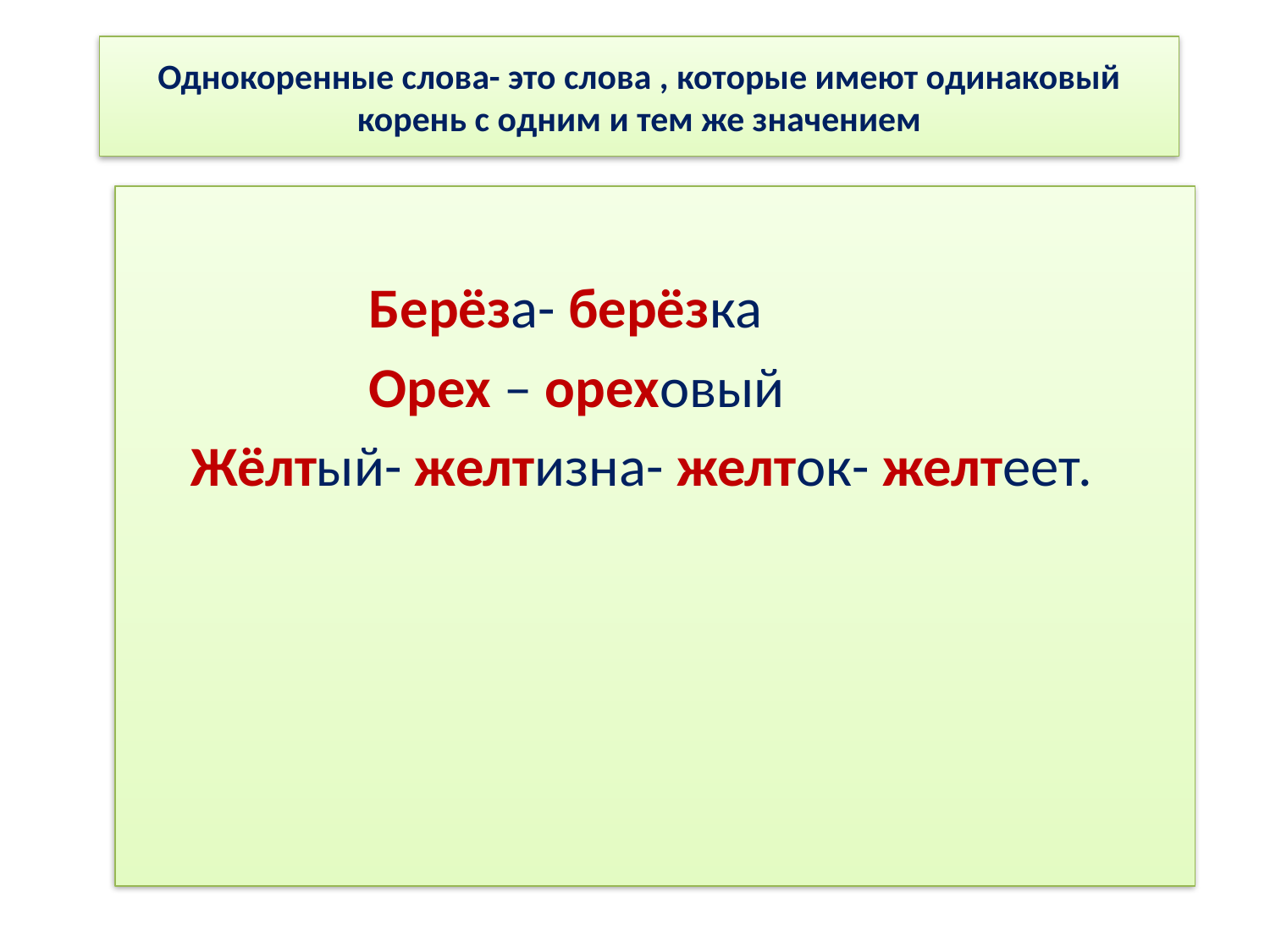

# Однокоренные слова- это слова , которые имеют одинаковый корень с одним и тем же значением

                   Берёза- берёзка
                   Орех – ореховый
     Жёлтый- желтизна- желток- желтеет.